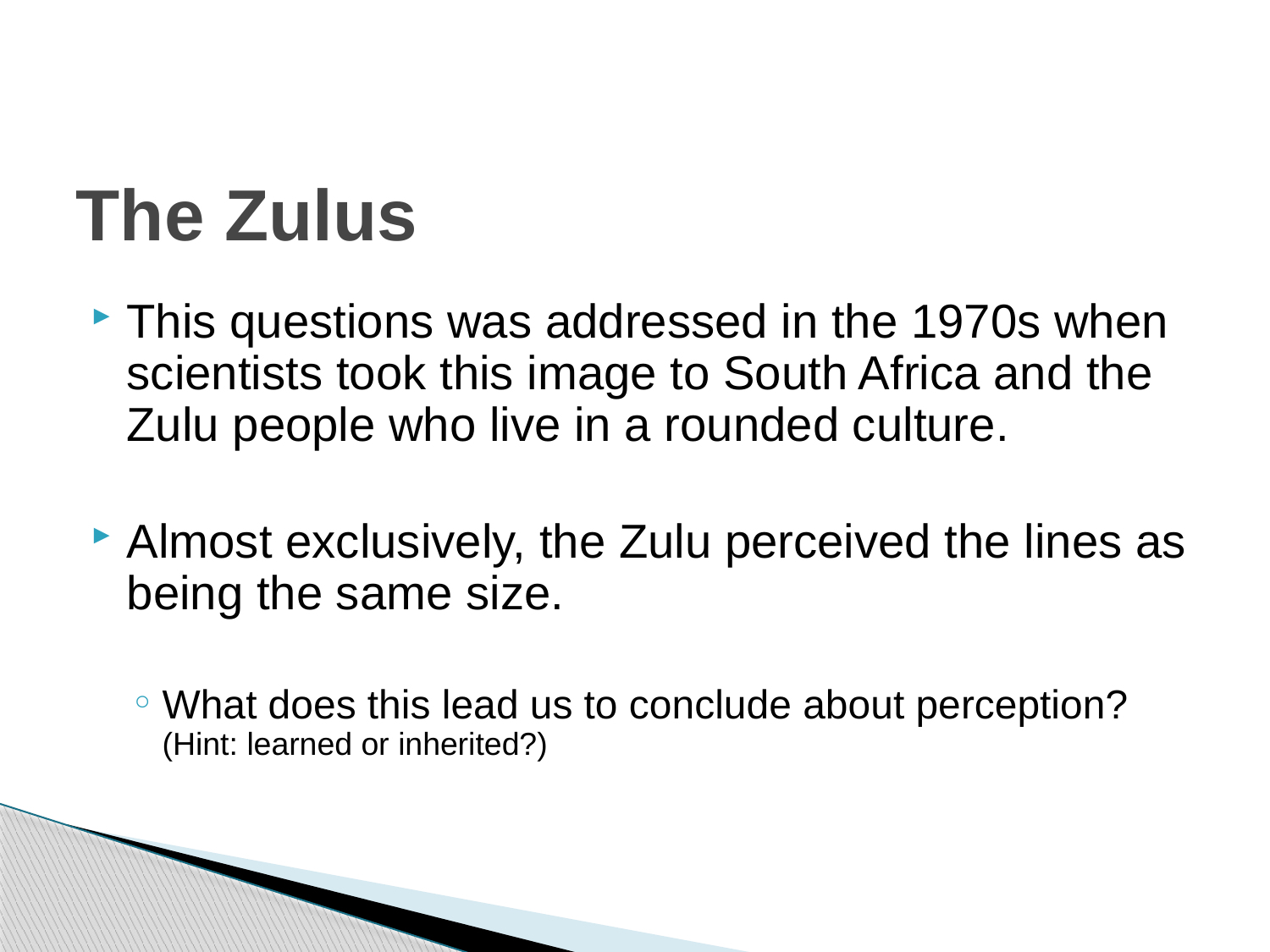

# The Zulus
This questions was addressed in the 1970s when scientists took this image to South Africa and the Zulu people who live in a rounded culture.

Almost exclusively, the Zulu perceived the lines as being the same size.

What does this lead us to conclude about perception? (Hint: learned or inherited?)